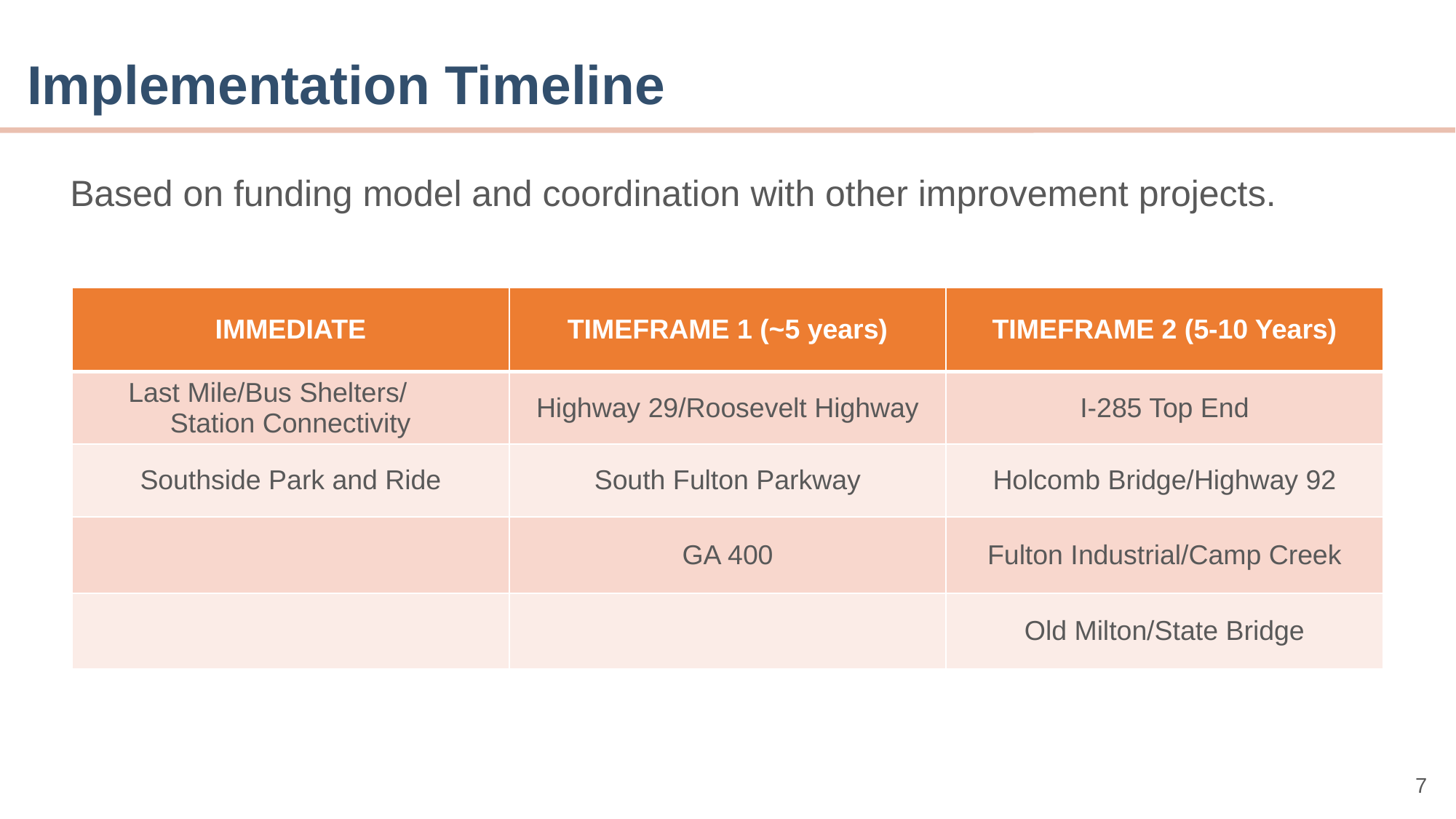

Implementation Timeline

Based on funding model and coordination with other improvement projects.
| IMMEDIATE | TIMEFRAME 1 (~5 years) | TIMEFRAME 2 (5-10 Years) |
| --- | --- | --- |
| Last Mile/Bus Shelters/ Station Connectivity | Highway 29/Roosevelt Highway | I-285 Top End |
| Southside Park and Ride | South Fulton Parkway | Holcomb Bridge/Highway 92 |
|  | GA 400 | Fulton Industrial/Camp Creek |
|  |  | Old Milton/State Bridge |

7